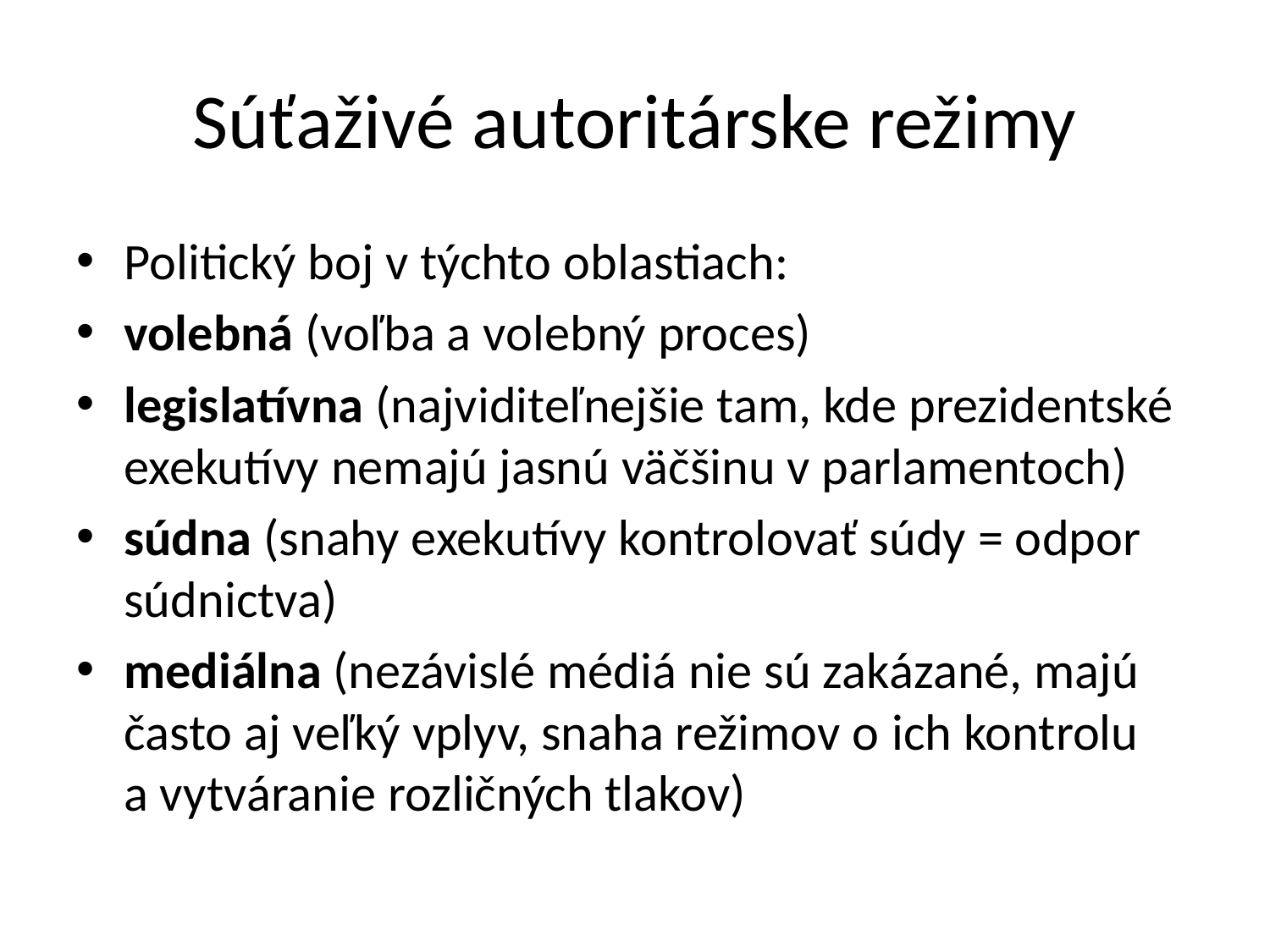

# Súťaživé autoritárske režimy
Politický boj v týchto oblastiach:
volebná (voľba a volebný proces)
legislatívna (najviditeľnejšie tam, kde prezidentské exekutívy nemajú jasnú väčšinu v parlamentoch)
súdna (snahy exekutívy kontrolovať súdy = odpor súdnictva)
mediálna (nezávislé médiá nie sú zakázané, majú často aj veľký vplyv, snaha režimov o ich kontrolu a vytváranie rozličných tlakov)